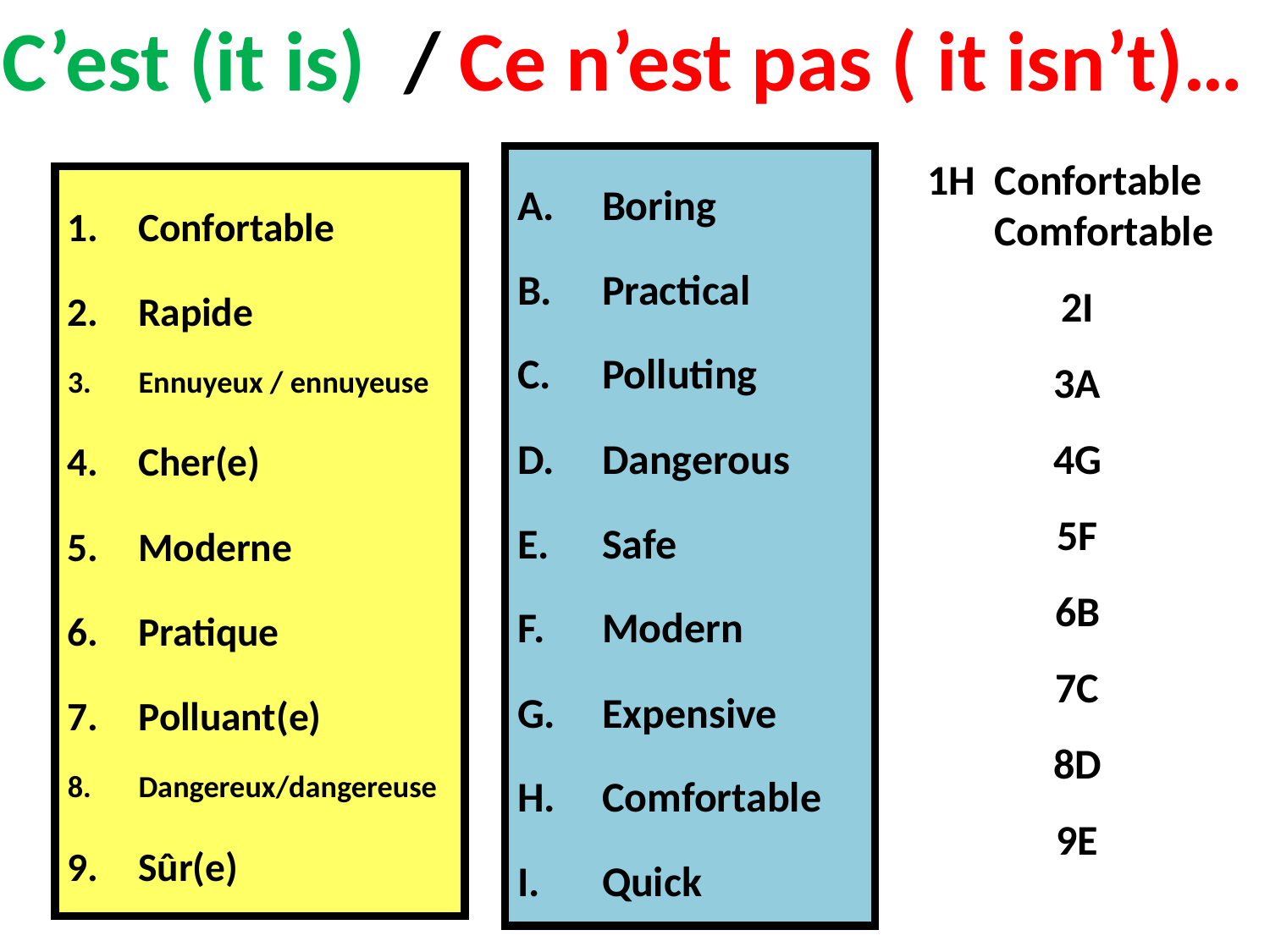

C’est (it is)  / Ce n’est pas ( it isn’t)…
Boring
Practical
Polluting
Dangerous
Safe
Modern
Expensive
Comfortable
Quick

1H  Confortable
       Comfortable
2I
3A
4G
5F
6B
7C
8D
9E

Confortable
Rapide
Ennuyeux / ennuyeuse
Cher(e)
Moderne
Pratique
Polluant(e)
Dangereux/dangereuse
Sûr(e)